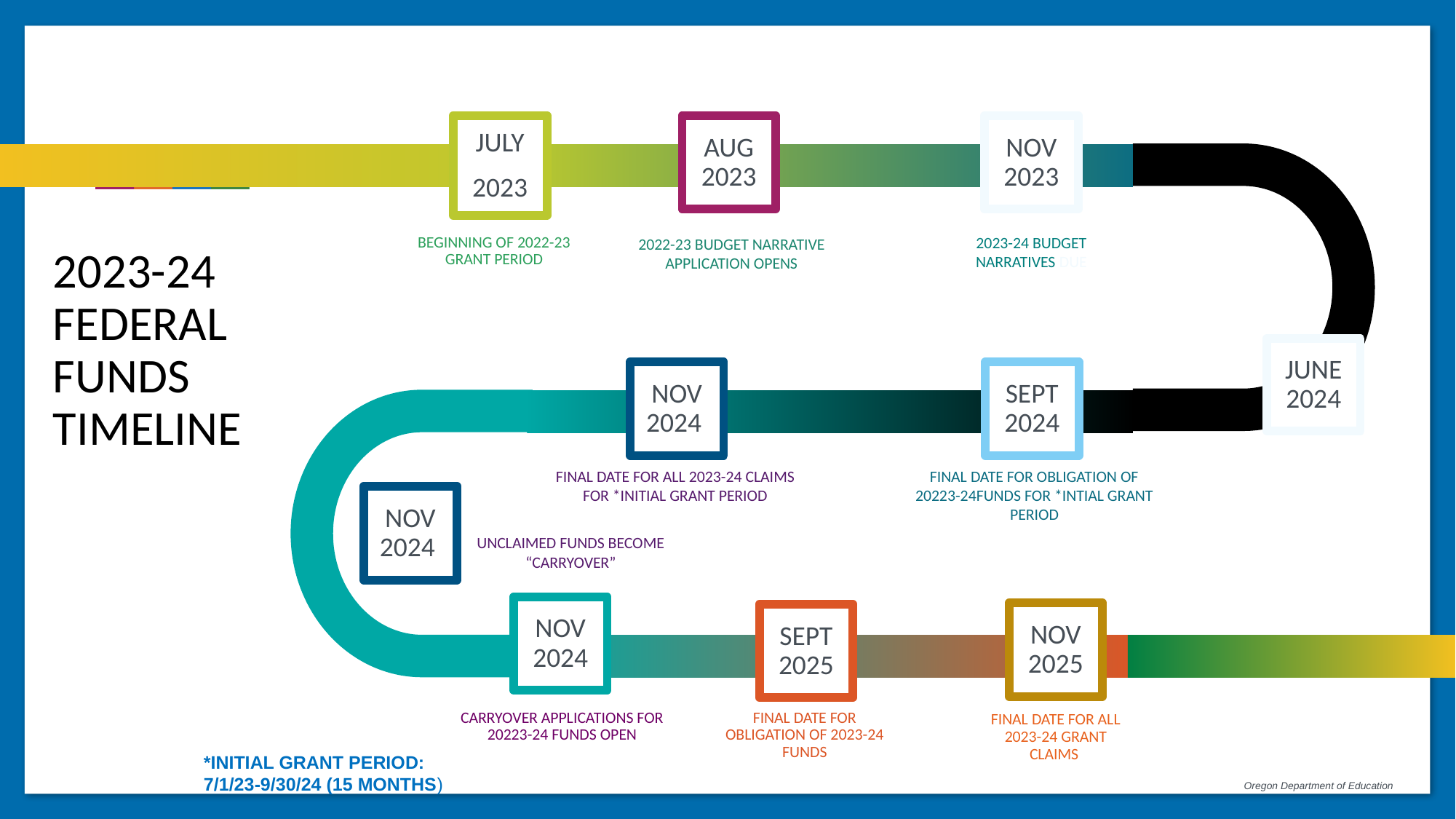

JULY
2023
AUG 2023
NOV 2023
# 2023-24 FEDERAL FUNDS TIMELINE
2023-24 BUDGET NARRATIVES DUE
2022-23 BUDGET NARRATIVE APPLICATION OPENS
BEGINNING OF 2022-23 GRANT PERIOD
JUNE 2024
NOV 2024
SEPT 2024
FINAL DATE FOR ALL 2023-24 CLAIMS FOR *INITIAL GRANT PERIOD
FINAL DATE FOR OBLIGATION OF 20223-24FUNDS FOR *INTIAL GRANT PERIOD
NOV 2024
UNCLAIMED FUNDS BECOME “CARRYOVER”
NOV 2024
NOV 2025
SEPT 2025
CARRYOVER APPLICATIONS FOR 20223-24 FUNDS OPEN
FINAL DATE FOR OBLIGATION OF 2023-24 FUNDS
FINAL DATE FOR ALL 2023-24 GRANT CLAIMS
*INITIAL GRANT PERIOD: 7/1/23-9/30/24 (15 MONTHS)
Oregon Department of Education